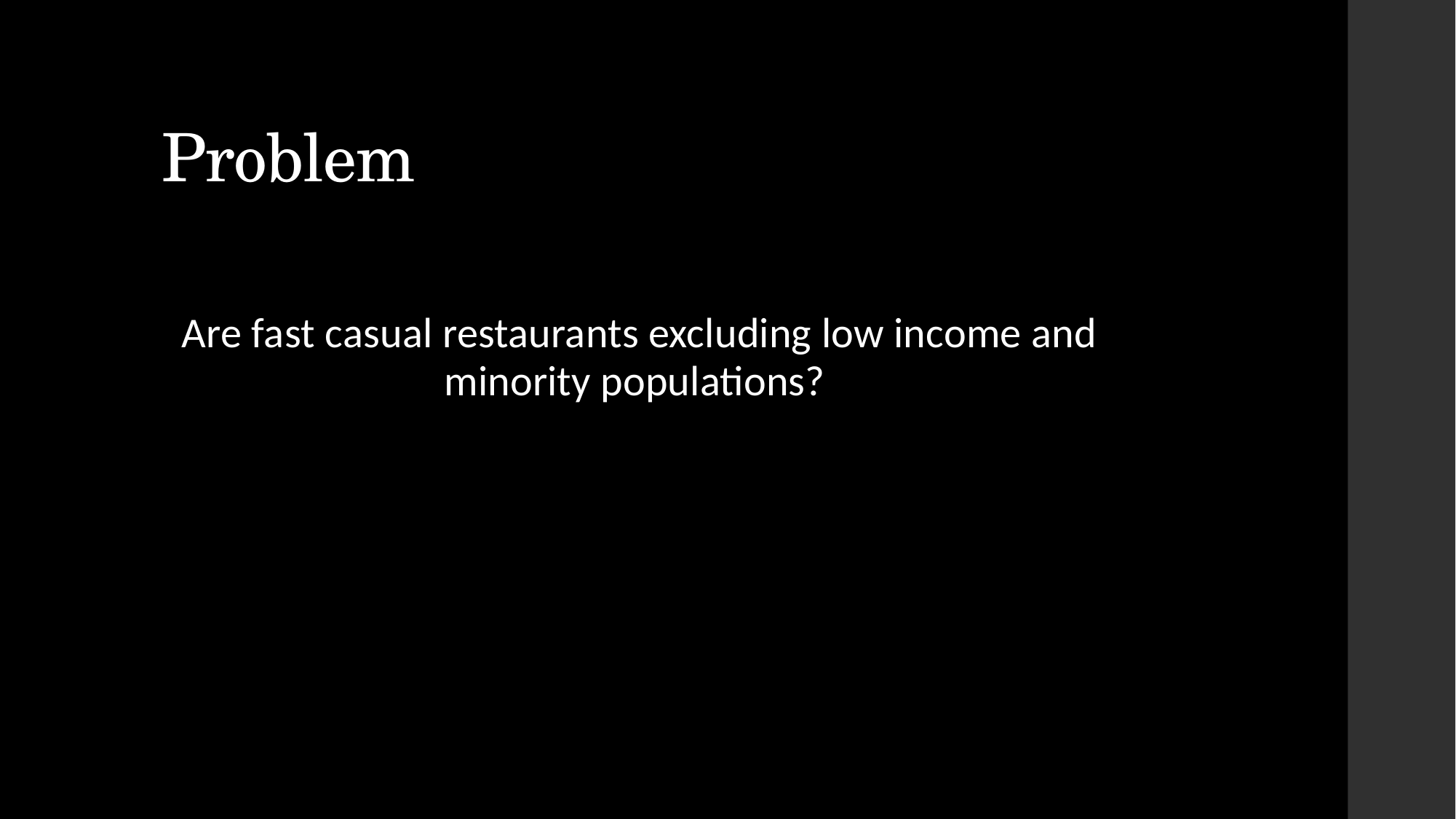

# Problem
Are fast casual restaurants excluding low income and minority populations?